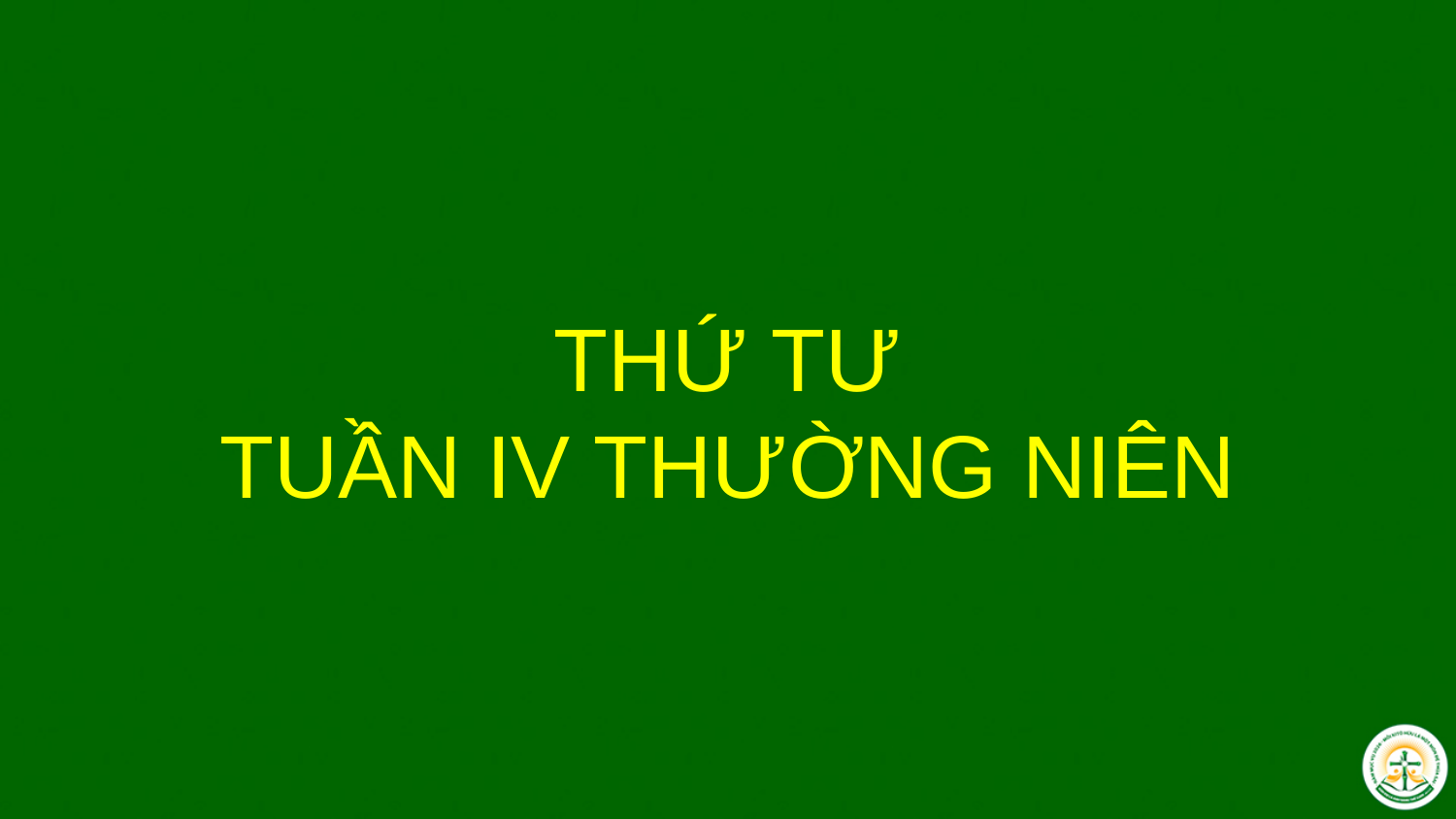

# THỨ TƯ TUẦN IV THƯỜNG NIÊN